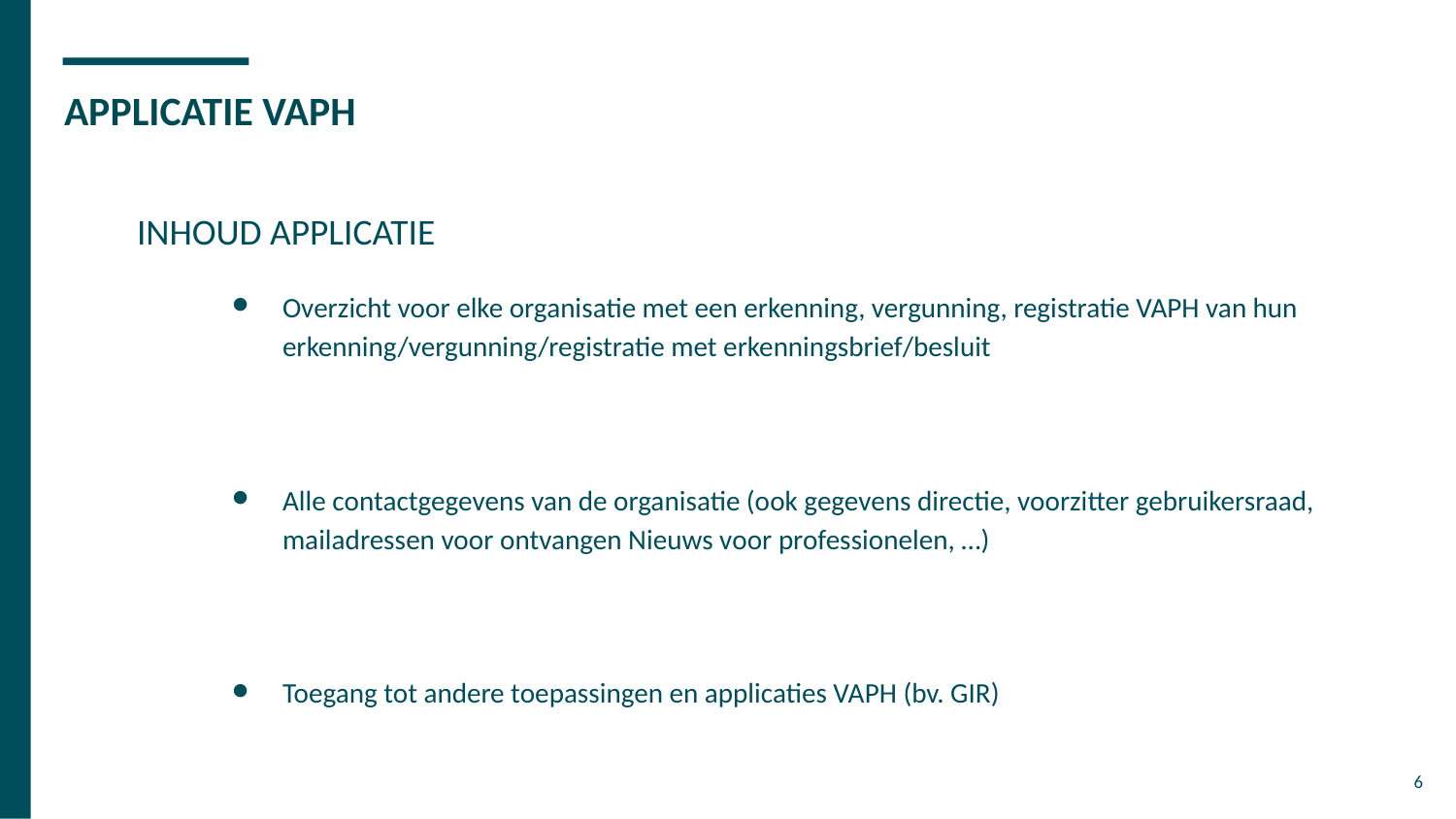

# APPLICATIE VAPH
INHOUD APPLICATIE
Overzicht voor elke organisatie met een erkenning, vergunning, registratie VAPH van hun erkenning/vergunning/registratie met erkenningsbrief/besluit

Alle contactgegevens van de organisatie (ook gegevens directie, voorzitter gebruikersraad, mailadressen voor ontvangen Nieuws voor professionelen, …)

Toegang tot andere toepassingen en applicaties VAPH (bv. GIR)

6